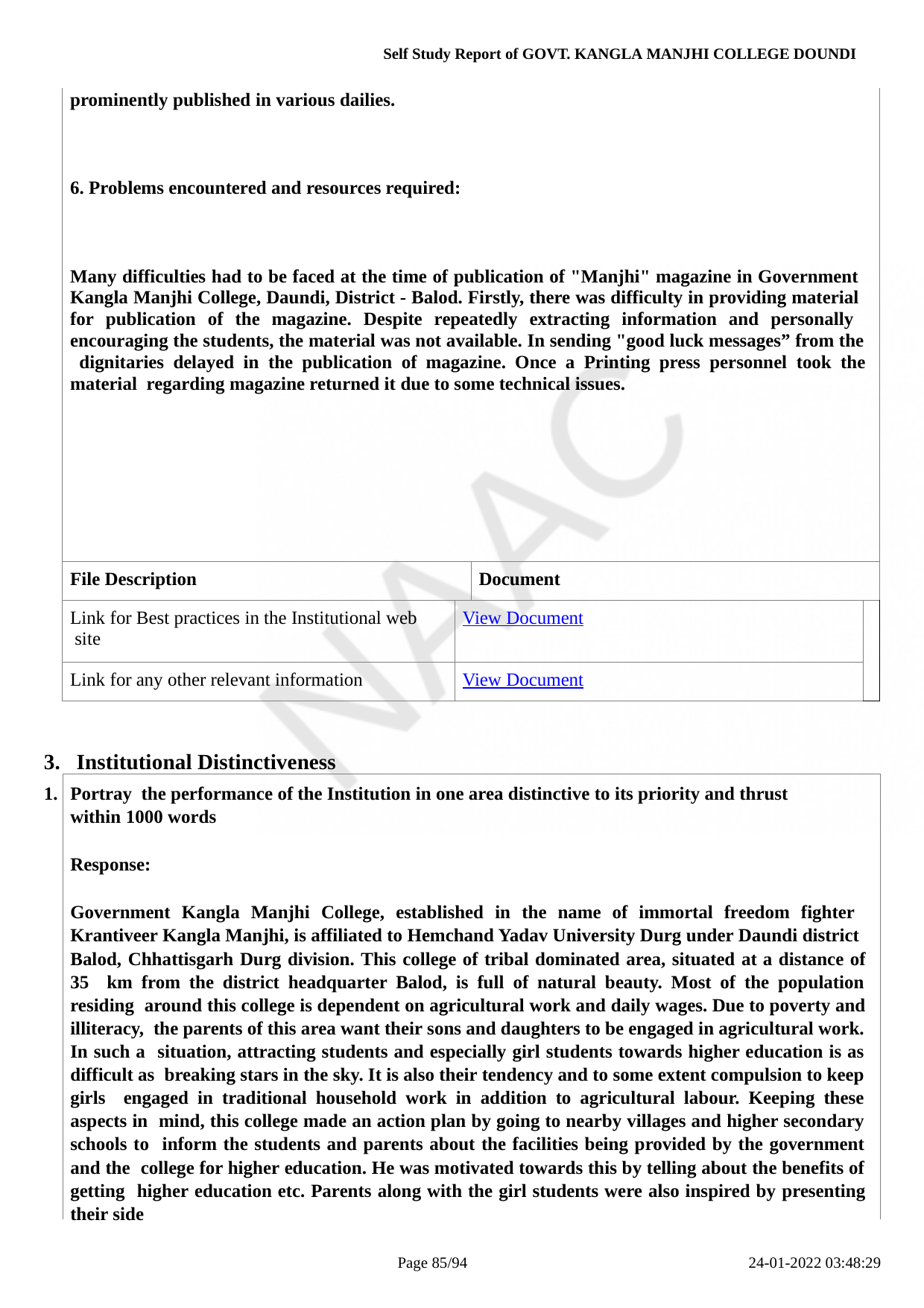

Self Study Report of GOVT. KANGLA MANJHI COLLEGE DOUNDI
| prominently published in various dailies. 6. Problems encountered and resources required: Many difficulties had to be faced at the time of publication of "Manjhi" magazine in Government Kangla Manjhi College, Daundi, District - Balod. Firstly, there was difficulty in providing material for publication of the magazine. Despite repeatedly extracting information and personally encouraging the students, the material was not available. In sending "good luck messages” from the dignitaries delayed in the publication of magazine. Once a Printing press personnel took the material regarding magazine returned it due to some technical issues. |  |  |  |
| --- | --- | --- | --- |
| File Description |  | Document |  |
| Link for Best practices in the Institutional web site | View Document |  |  |
| Link for any other relevant information | View Document |  |  |
Institutional Distinctiveness
Portray the performance of the Institution in one area distinctive to its priority and thrust  within 1000 words

Response:

Government Kangla Manjhi College, established in the name of immortal freedom fighter  Krantiveer Kangla Manjhi, is affiliated to Hemchand Yadav University Durg under Daundi district  Balod, Chhattisgarh Durg division. This college of tribal dominated area, situated at a distance of 35  km from the district headquarter Balod, is full of natural beauty. Most of the population residing  around this college is dependent on agricultural work and daily wages. Due to poverty and illiteracy,  the parents of this area want their sons and daughters to be engaged in agricultural work. In such a  situation, attracting students and especially girl students towards higher education is as difficult as  breaking stars in the sky. It is also their tendency and to some extent compulsion to keep girls  engaged in traditional household work in addition to agricultural labour. Keeping these aspects in  mind, this college made an action plan by going to nearby villages and higher secondary schools to  inform the students and parents about the facilities being provided by the government and the  college for higher education. He was motivated towards this by telling about the benefits of getting  higher education etc. Parents along with the girl students were also inspired by presenting their side

Page 85/94
24-01-2022 03:48:29